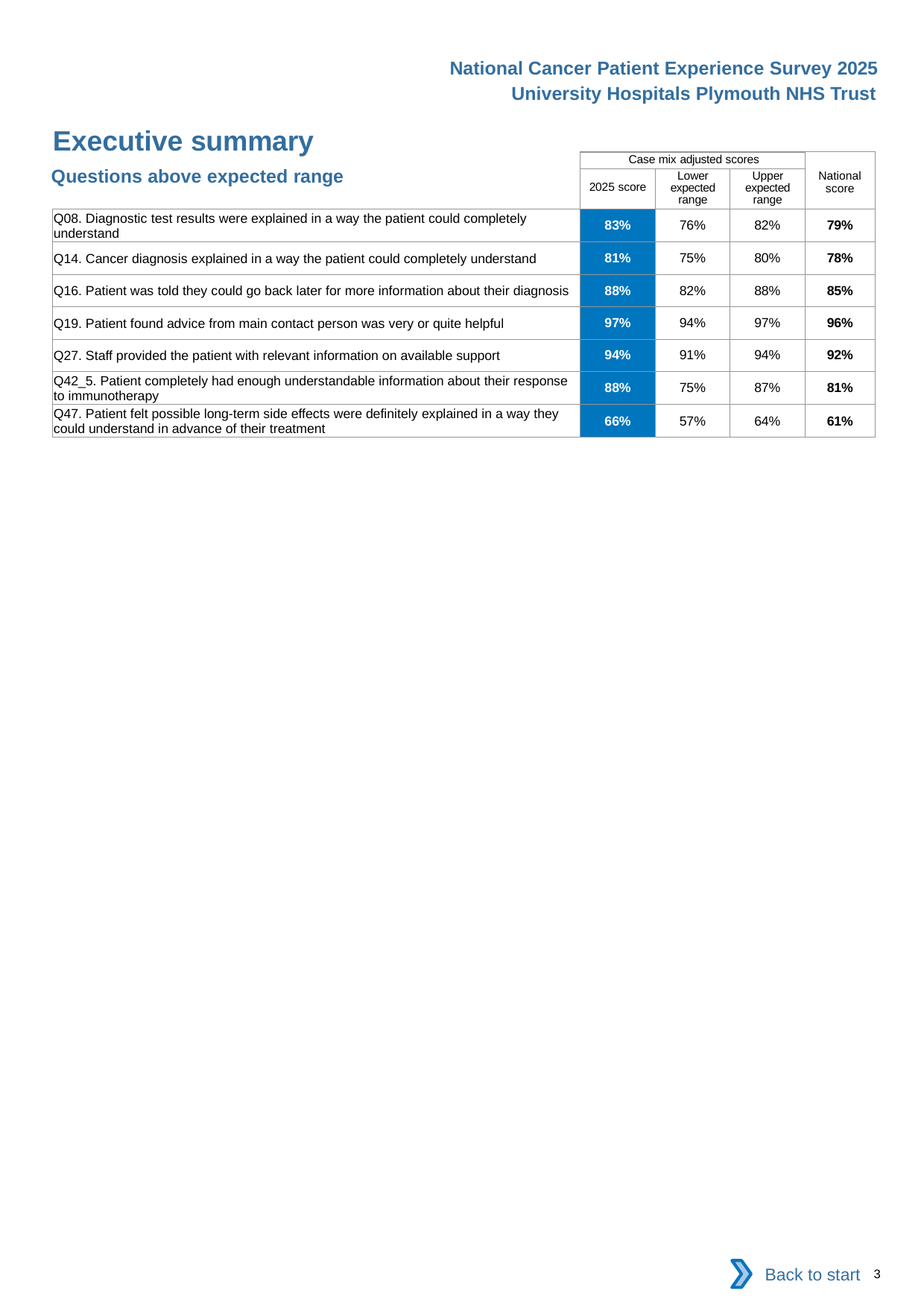

National Cancer Patient Experience Survey 2025
University Hospitals Plymouth NHS Trust
Executive summary
|  | Case mix adjusted scores |  |  | National score |
| --- | --- | --- | --- | --- |
|  | 2025 score | Lower expected range | Upper expected range |  |
| Q08. Diagnostic test results were explained in a way the patient could completely understand | 83% | 76% | 82% | 79% |
| Q14. Cancer diagnosis explained in a way the patient could completely understand | 81% | 75% | 80% | 78% |
| Q16. Patient was told they could go back later for more information about their diagnosis | 88% | 82% | 88% | 85% |
| Q19. Patient found advice from main contact person was very or quite helpful | 97% | 94% | 97% | 96% |
| Q27. Staff provided the patient with relevant information on available support | 94% | 91% | 94% | 92% |
| Q42\_5. Patient completely had enough understandable information about their response to immunotherapy | 88% | 75% | 87% | 81% |
| Q47. Patient felt possible long-term side effects were definitely explained in a way they could understand in advance of their treatment | 66% | 57% | 64% | 61% |
Questions above expected range
Back to start

3